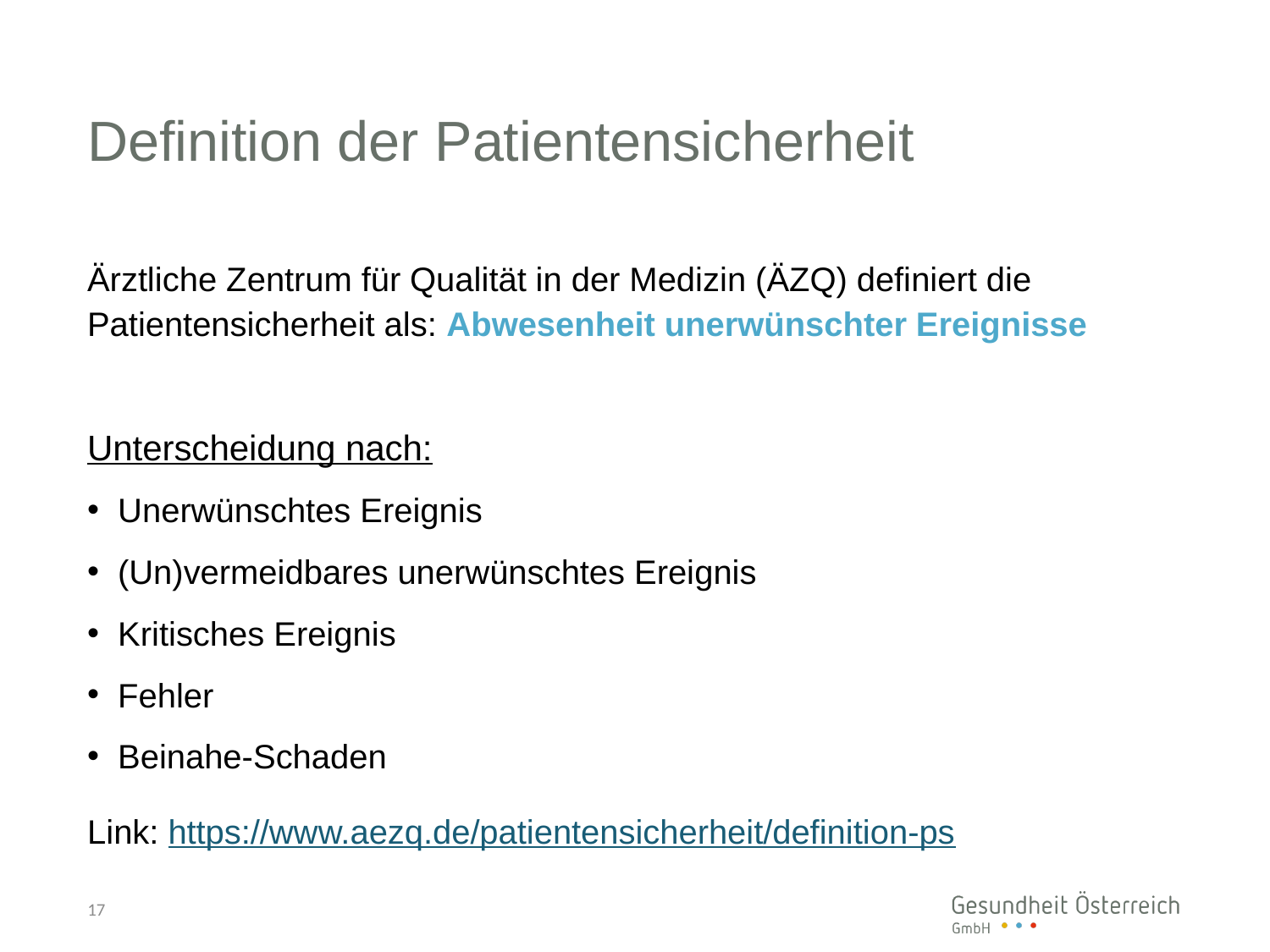

# Definition der Patientensicherheit
Ärztliche Zentrum für Qualität in der Medizin (ÄZQ) definiert die Patientensicherheit als: Abwesenheit unerwünschter Ereignisse

Unterscheidung nach:
Unerwünschtes Ereignis
(Un)vermeidbares unerwünschtes Ereignis
Kritisches Ereignis
Fehler
Beinahe-Schaden
Link: https://www.aezq.de/patientensicherheit/definition-ps